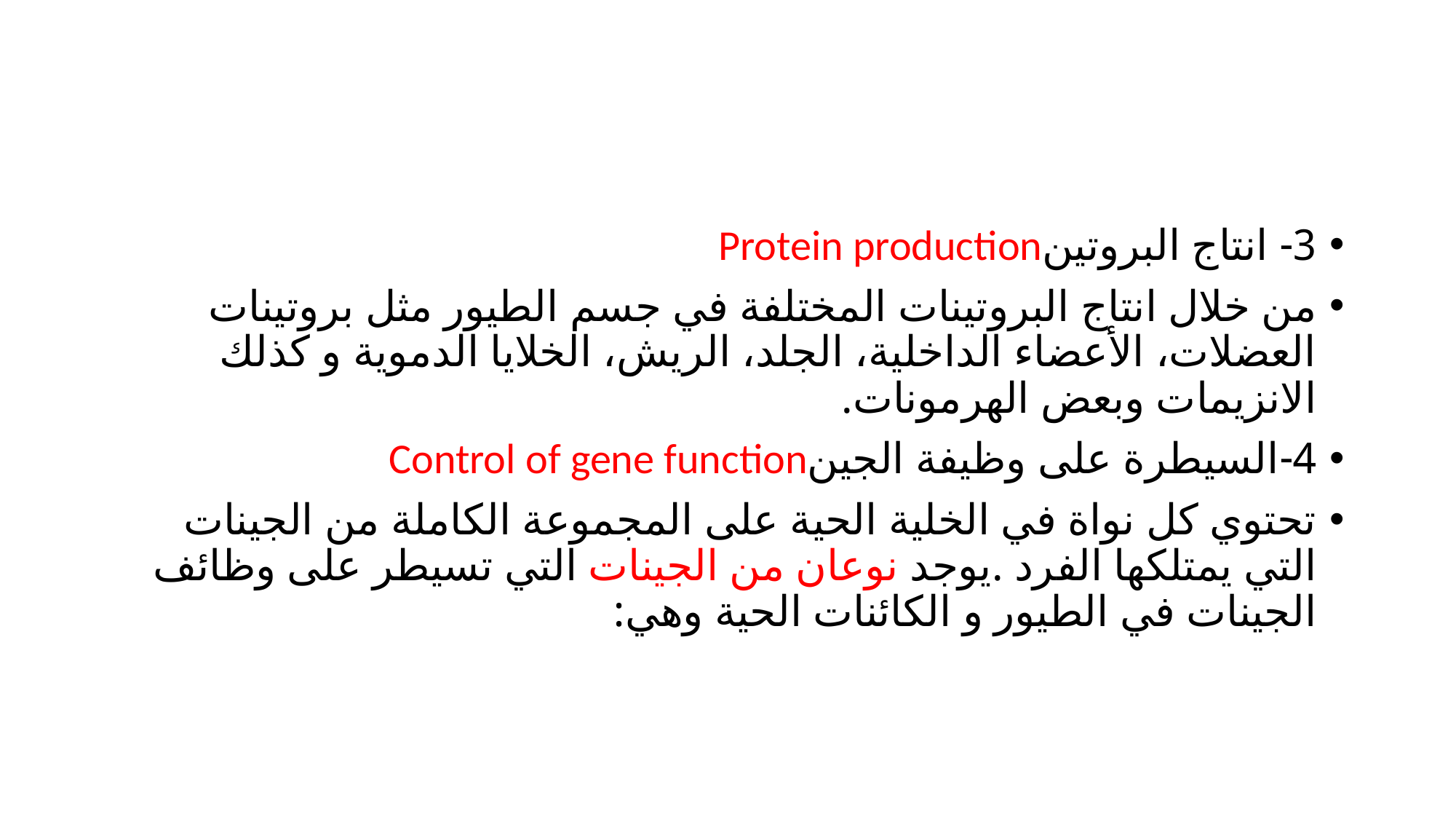

#
3- انتاج البروتينProtein production
من خلال انتاج البروتينات المختلفة في جسم الطيور مثل بروتينات العضلات، الأعضاء الداخلية، الجلد، الريش، الخلايا الدموية و كذلك الانزيمات وبعض الهرمونات.
4-السيطرة على وظيفة الجينControl of gene function
تحتوي كل نواة في الخلية الحية على المجموعة الكاملة من الجينات التي يمتلكها الفرد .يوجد نوعان من الجينات التي تسيطر على وظائف الجينات في الطيور و الكائنات الحية وهي: